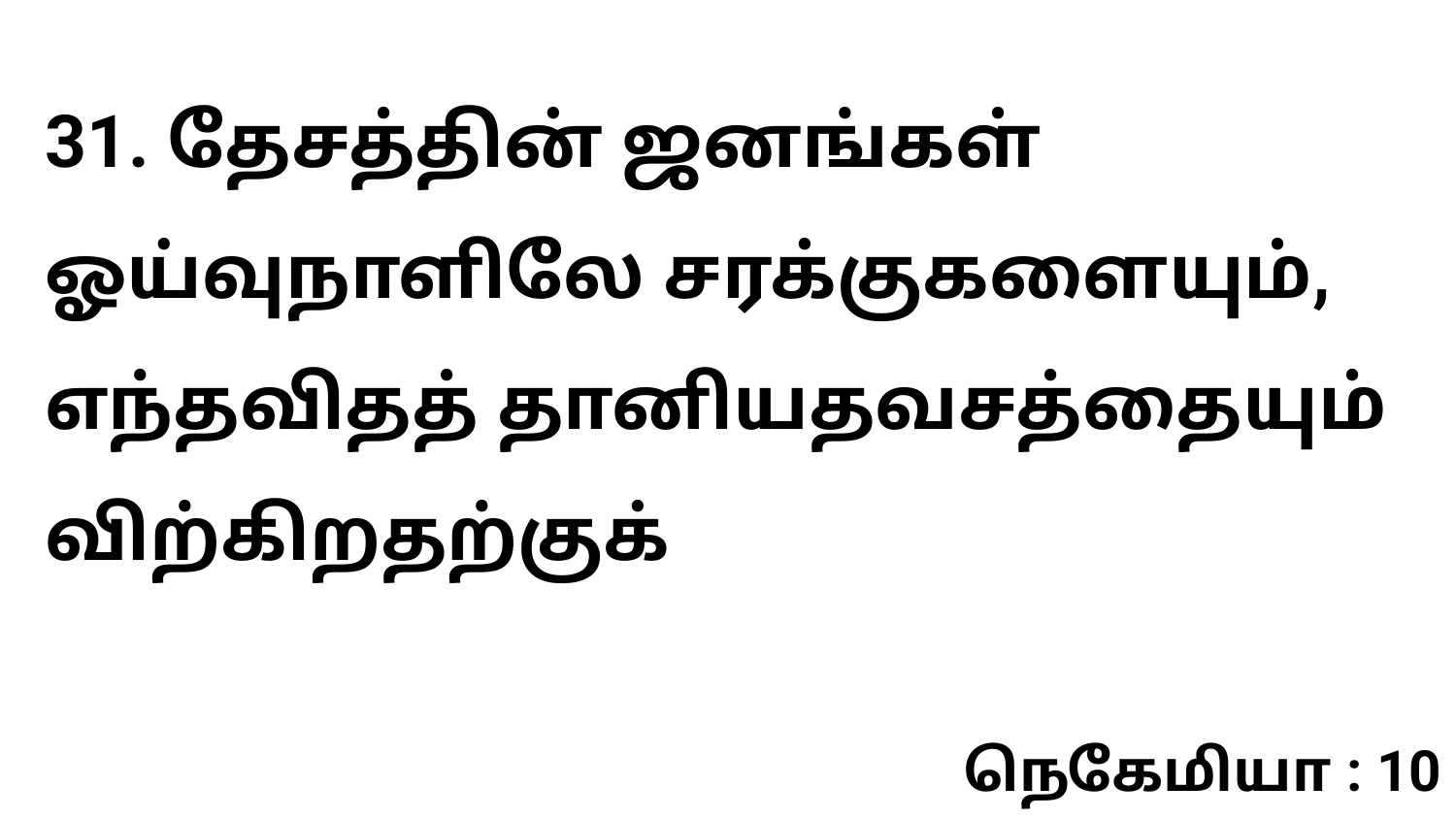

31. தேசத்தின் ஜனங்கள் ஓய்வுநாளிலே சரக்குகளையும், எந்தவிதத் தானியதவசத்தையும் விற்கிறதற்குக்
நெகேமியா : 10